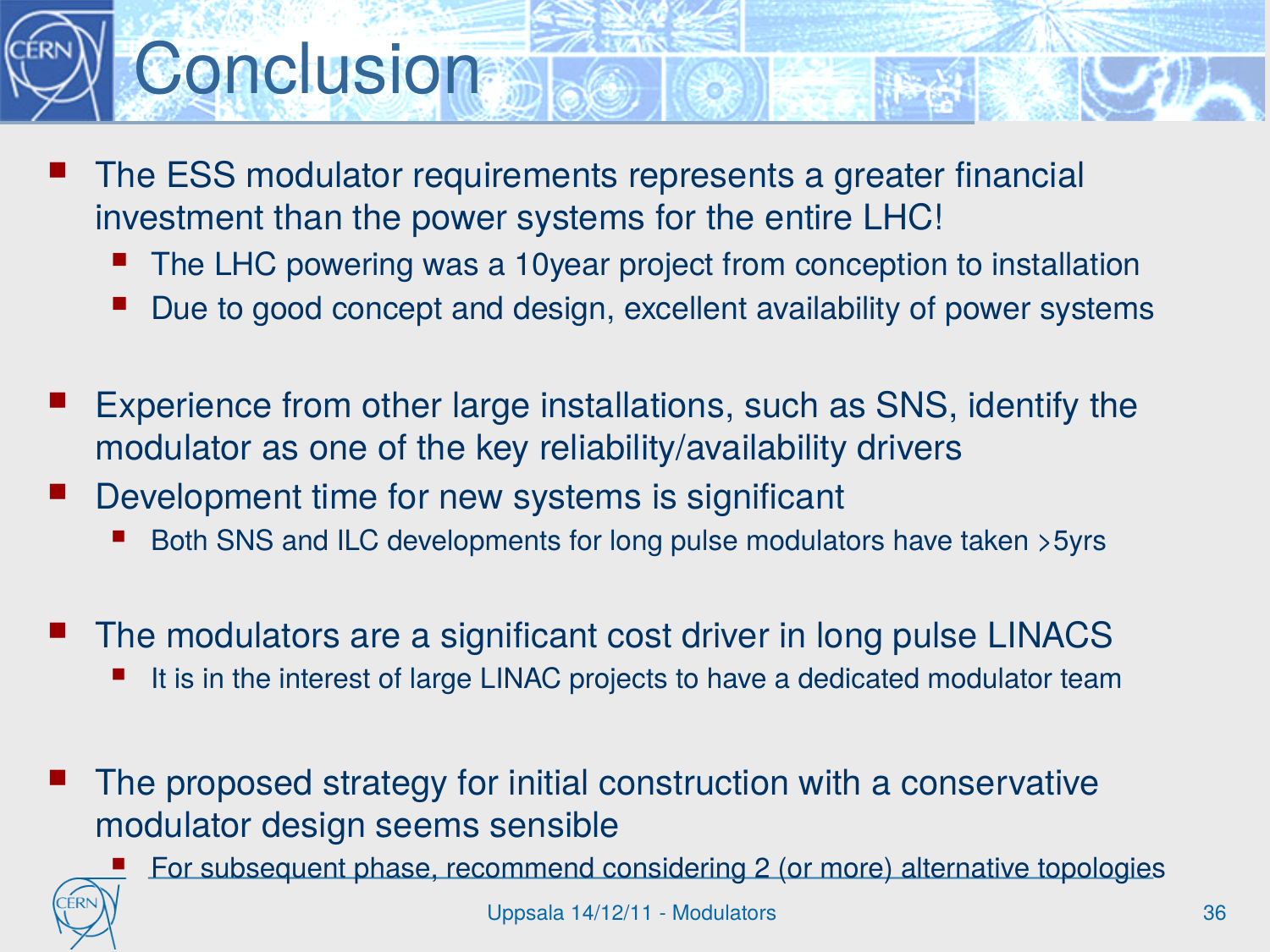

# Conclusion
The ESS modulator requirements represents a greater financial investment than the power systems for the entire LHC!
The LHC powering was a 10year project from conception to installation
Due to good concept and design, excellent availability of power systems

Experience from other large installations, such as SNS, identify the modulator as one of the key reliability/availability drivers
Development time for new systems is significant
Both SNS and ILC developments for long pulse modulators have taken >5yrs

The modulators are a significant cost driver in long pulse LINACS
It is in the interest of large LINAC projects to have a dedicated modulator team

The proposed strategy for initial construction with a conservative modulator design seems sensible
For subsequent phase, recommend considering 2 (or more) alternative topologies

36
Uppsala 14/12/11 - Modulators